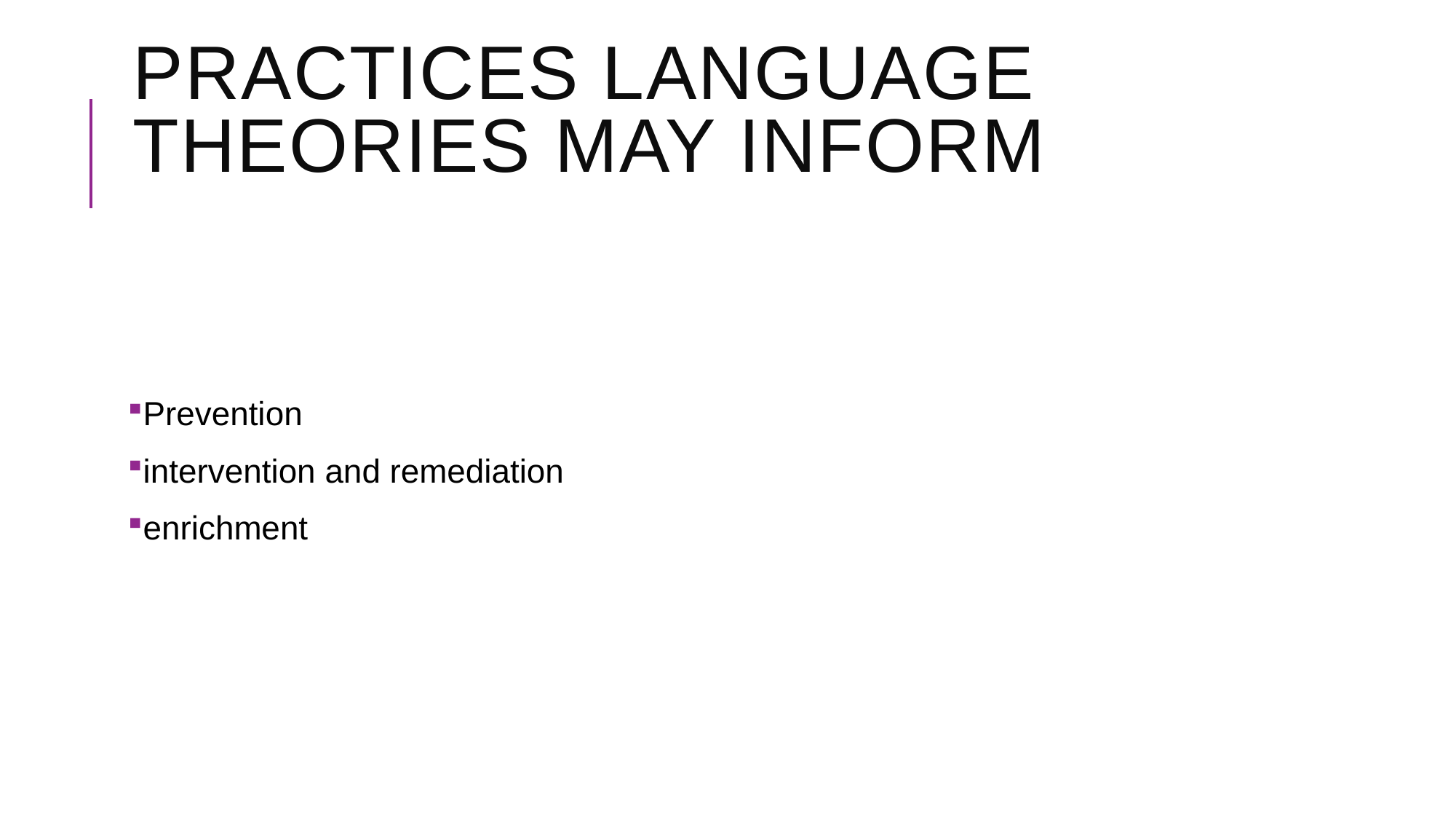

# Practices Language Theories may Inform

Prevention
intervention and remediation
enrichment